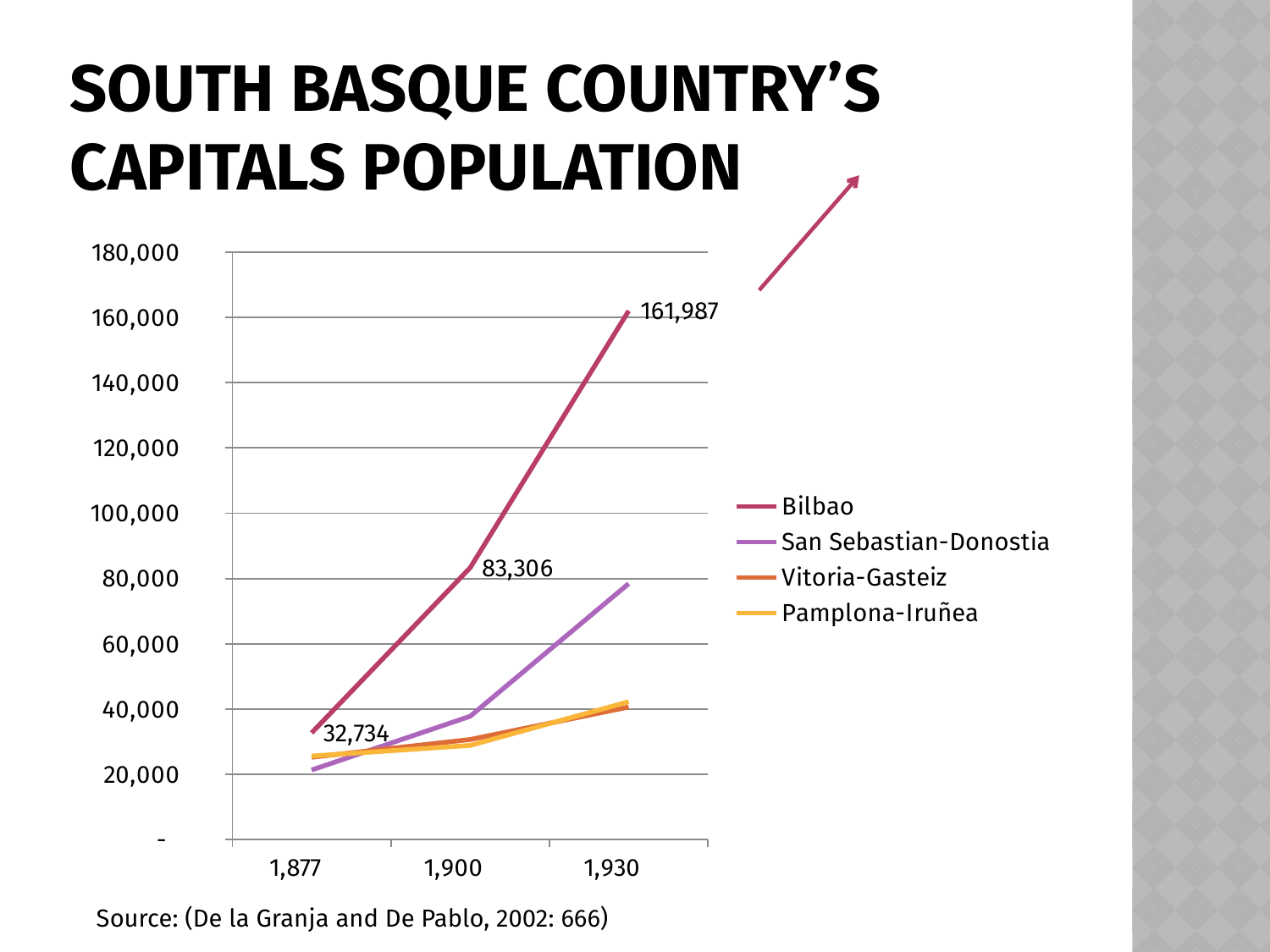

# South basque country’s capitals population

### Chart

| Category | Bilbao | San Sebastian-Donostia | Vitoria-Gasteiz | Pamplona-Iruñea |
|---|---|---|---|---|
| 1877 | 32734.0 | 21355.0 | 25268.0 | 25630.0 |
| 1900 | 83306.0 | 37812.0 | 30701.0 | 28886.0 |
| 1930 | 161987.0 | 78432.0 | 40641.0 | 42259.0 |
Source: (De la Granja and De Pablo, 2002: 666)